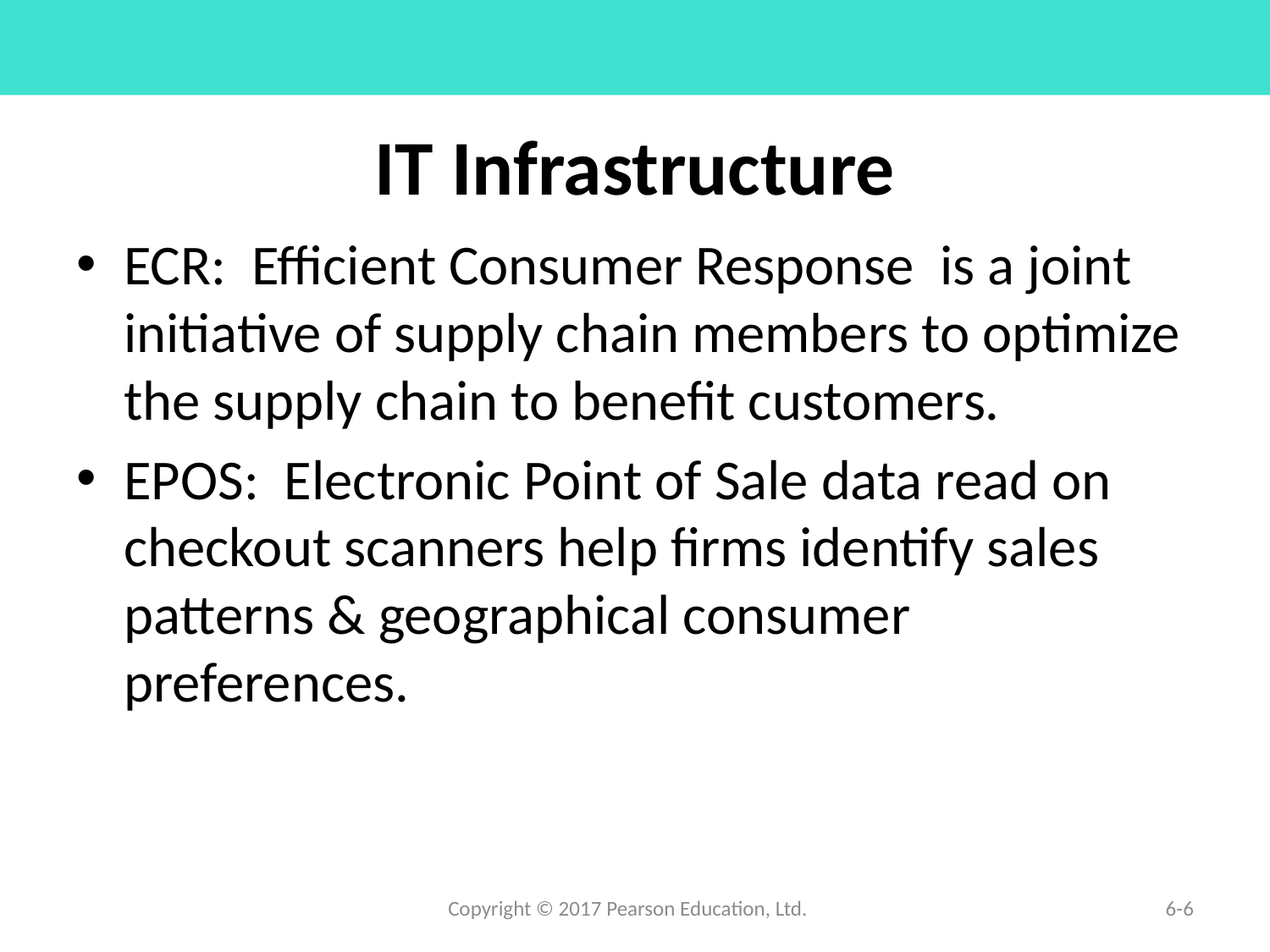

# IT Infrastructure
ECR:  Efficient Consumer Response  is a joint initiative of supply chain members to optimize  the supply chain to benefit customers.
EPOS:  Electronic Point of Sale data read on checkout scanners help firms identify sales patterns & geographical consumer preferences.

Copyright © 2017 Pearson Education, Ltd.
6-6